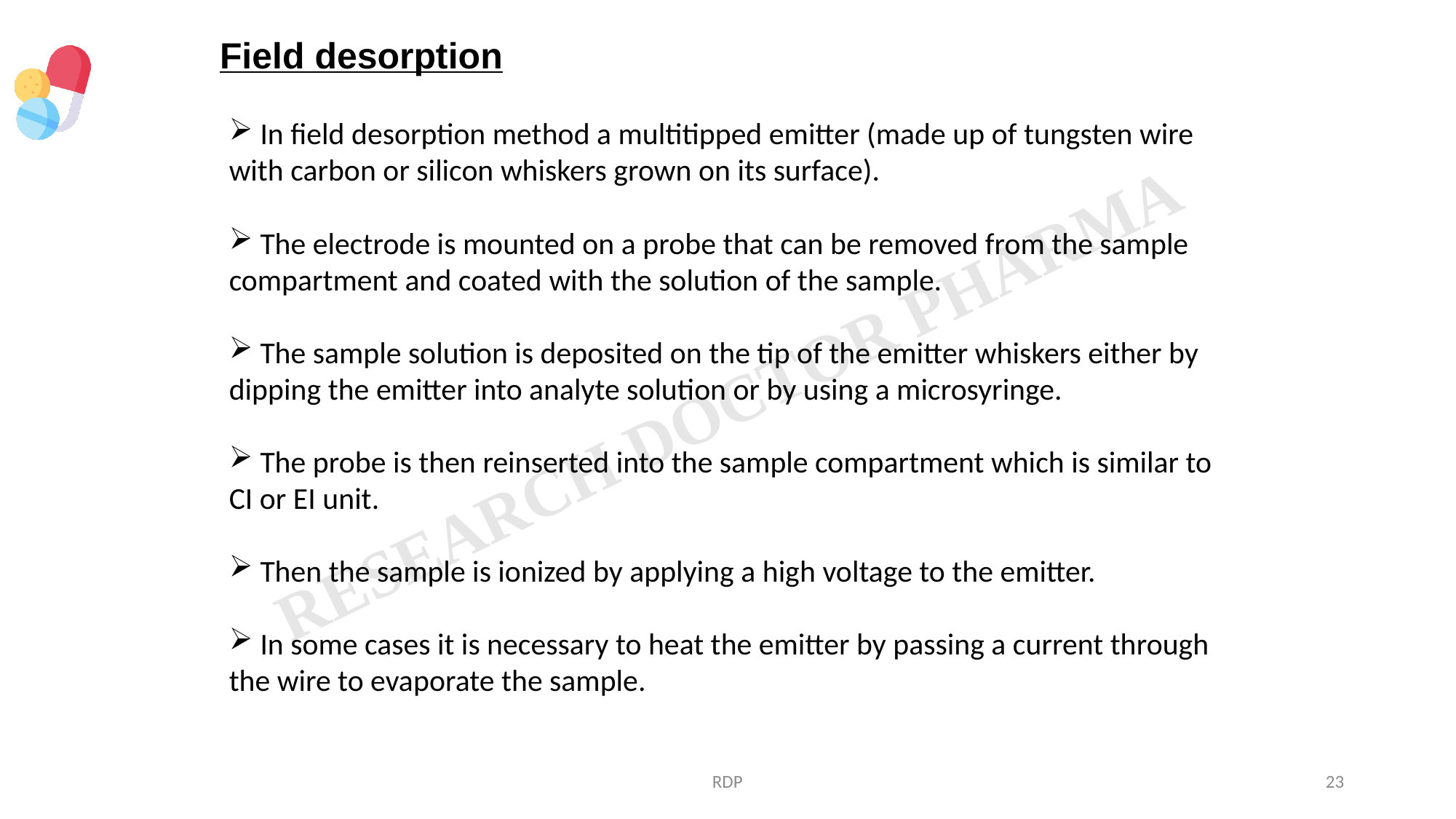

Field desorption
 In field desorption method a multitipped emitter (made up of tungsten wire with carbon or silicon whiskers grown on its surface).

 The electrode is mounted on a probe that can be removed from the sample compartment and coated with the solution of the sample.

 The sample solution is deposited on the tip of the emitter whiskers either by dipping the emitter into analyte solution or by using a microsyringe.

 The probe is then reinserted into the sample compartment which is similar to CI or EI unit.

 Then the sample is ionized by applying a high voltage to the emitter.

 In some cases it is necessary to heat the emitter by passing a current through the wire to evaporate the sample.
RDP
23